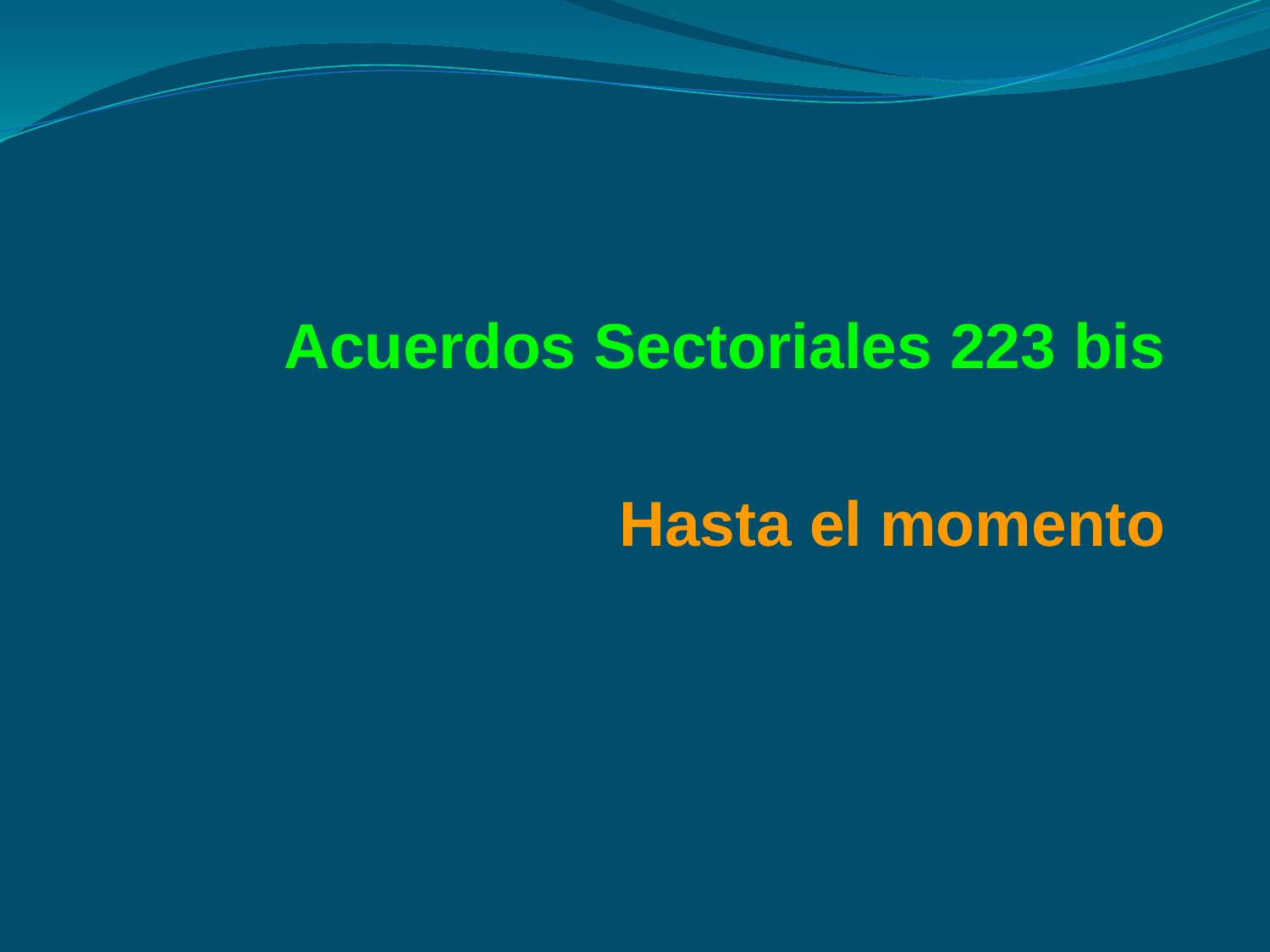

Acuerdos Sectoriales 223 bis

Hasta el momento